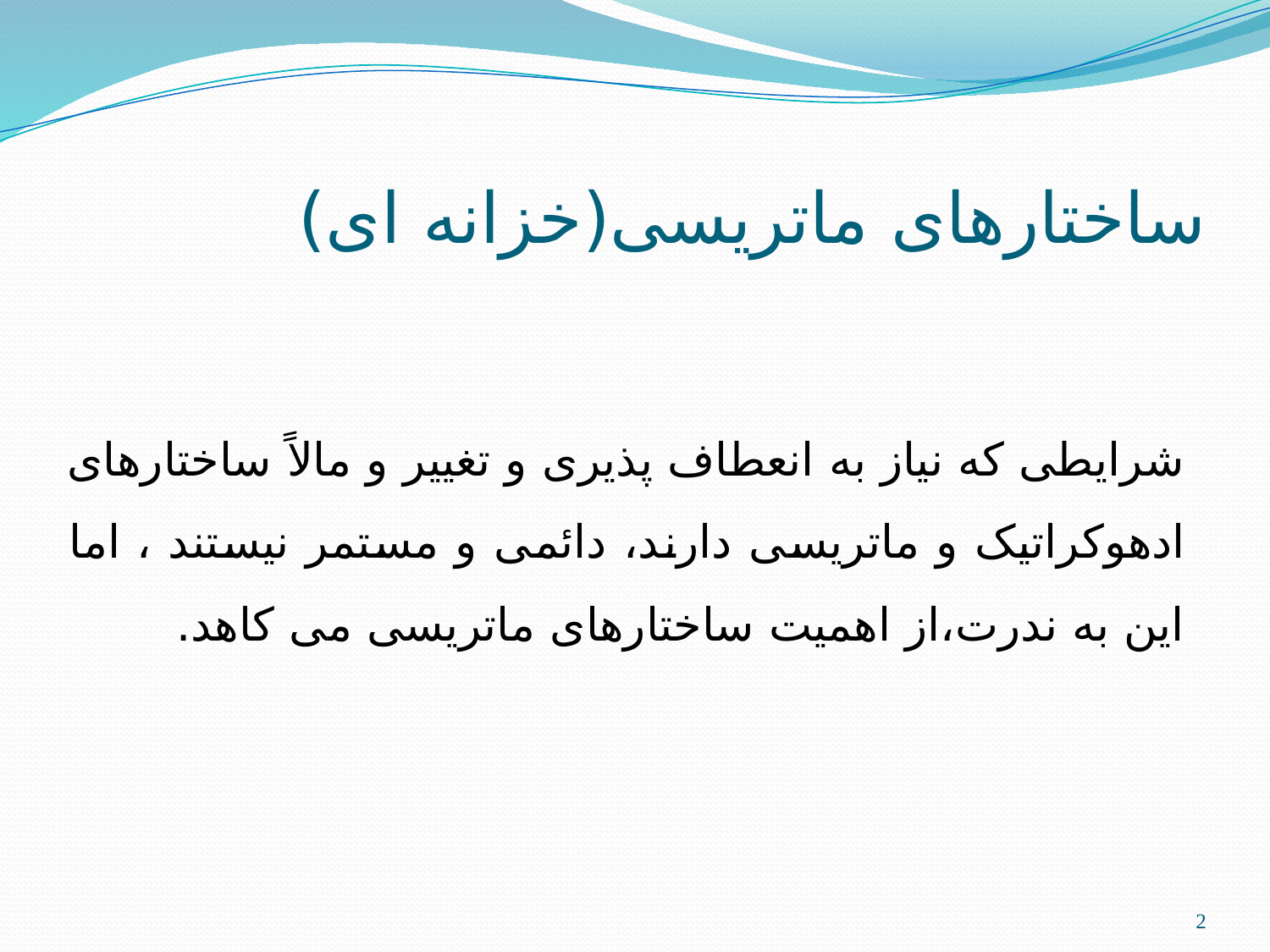

# ساختارهای ماتریسی(خزانه ای)
شرایطی که نیاز به انعطاف پذیری و تغییر و مالاً ساختارهای ادهوکراتیک و ماتریسی دارند، دائمی و مستمر نیستند ، اما این به ندرت،از اهمیت ساختارهای ماتریسی می کاهد.
2